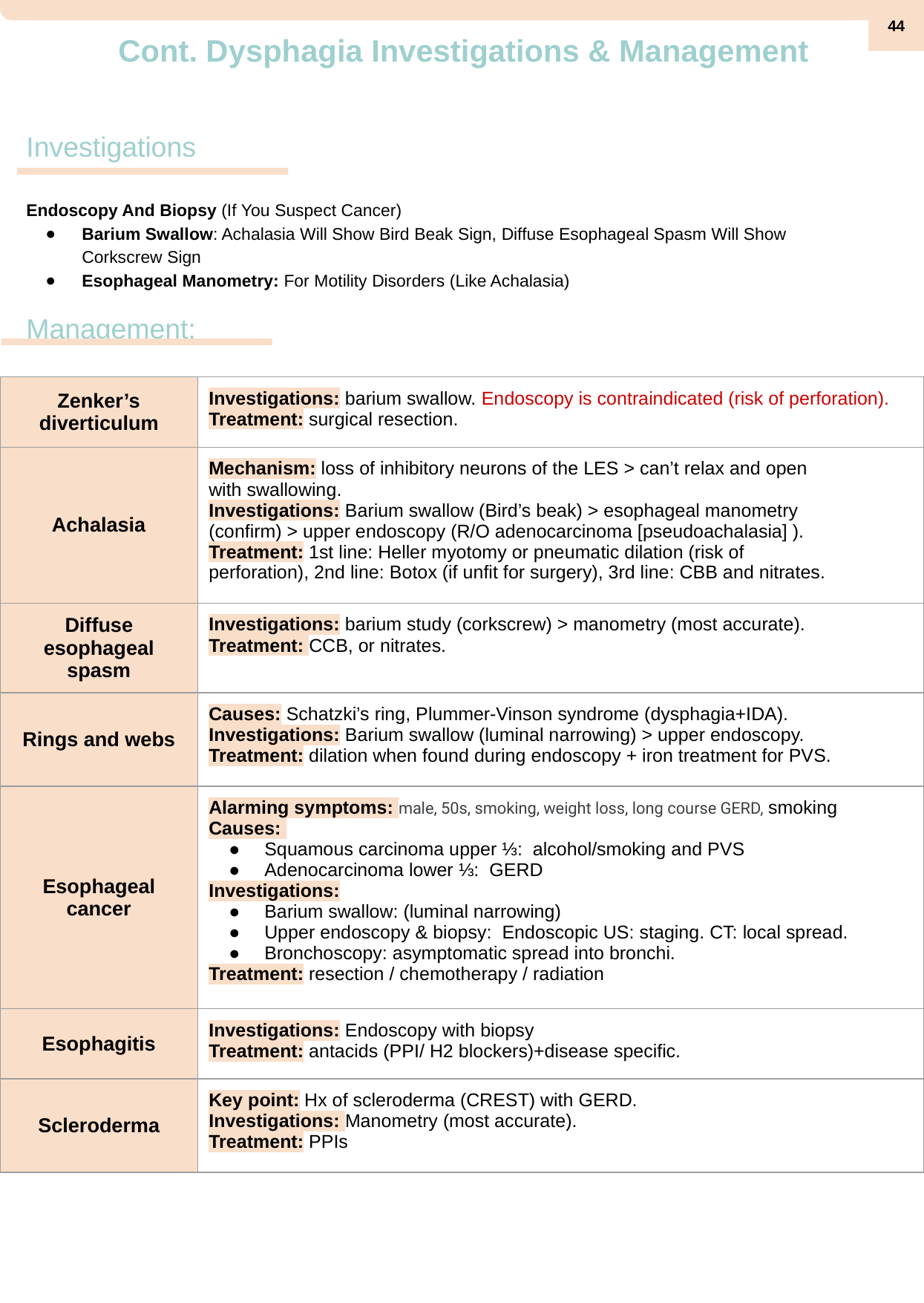

44
 Cont. Dysphagia Investigations & Management

Investigations

Endoscopy And Biopsy (If You Suspect Cancer)
Barium Swallow: Achalasia Will Show Bird Beak Sign, Diffuse Esophageal Spasm Will Show Corkscrew Sign
Esophageal Manometry: For Motility Disorders (Like Achalasia)

Management:

| Zenker’s diverticulum | Investigations: barium swallow. Endoscopy is contraindicated (risk of perforation). Treatment: surgical resection. |
| --- | --- |
| Achalasia | Mechanism: loss of inhibitory neurons of the LES > can’t relax and open with swallowing. Investigations: Barium swallow (Bird’s beak) > esophageal manometry (confirm) > upper endoscopy (R/O adenocarcinoma [pseudoachalasia] ). Treatment: 1st line: Heller myotomy or pneumatic dilation (risk of perforation), 2nd line: Botox (if unfit for surgery), 3rd line: CBB and nitrates. |
| Diffuse esophageal spasm | Investigations: barium study (corkscrew) > manometry (most accurate). Treatment: CCB, or nitrates. |
| Rings and webs | Causes: Schatzki’s ring, Plummer-Vinson syndrome (dysphagia+IDA). Investigations: Barium swallow (luminal narrowing) > upper endoscopy. Treatment: dilation when found during endoscopy + iron treatment for PVS. |
| Esophageal cancer | Alarming symptoms: male, 50s, smoking, weight loss, long course GERD, smoking Causes: Squamous carcinoma upper ⅓: alcohol/smoking and PVS Adenocarcinoma lower ⅓: GERD Investigations: Barium swallow: (luminal narrowing) Upper endoscopy & biopsy: Endoscopic US: staging. CT: local spread. Bronchoscopy: asymptomatic spread into bronchi. Treatment: resection / chemotherapy / radiation |
| Esophagitis | Investigations: Endoscopy with biopsy Treatment: antacids (PPI/ H2 blockers)+disease specific. |
| Scleroderma | Key point: Hx of scleroderma (CREST) with GERD. Investigations: Manometry (most accurate). Treatment: PPIs |